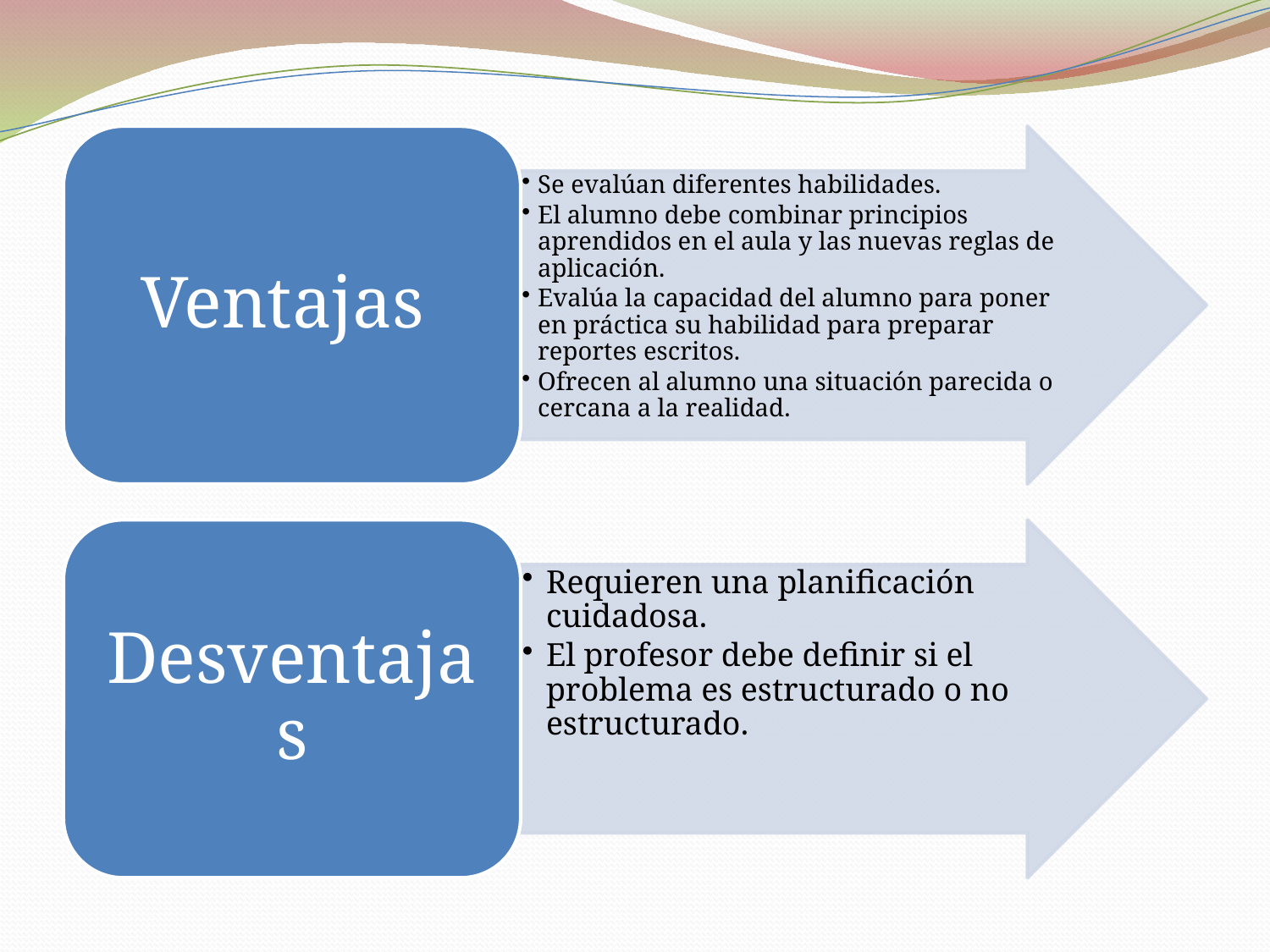

Se evalúan diferentes habilidades.
El alumno debe combinar principios aprendidos en el aula y las nuevas reglas de aplicación.
Evalúa la capacidad del alumno para poner  en práctica su habilidad para preparar reportes escritos.
Ofrecen al alumno una situación parecida o cercana a la realidad.
Ventajas
Requieren una planificación cuidadosa.
El profesor debe definir si el problema es estructurado o no estructurado.
Desventajas